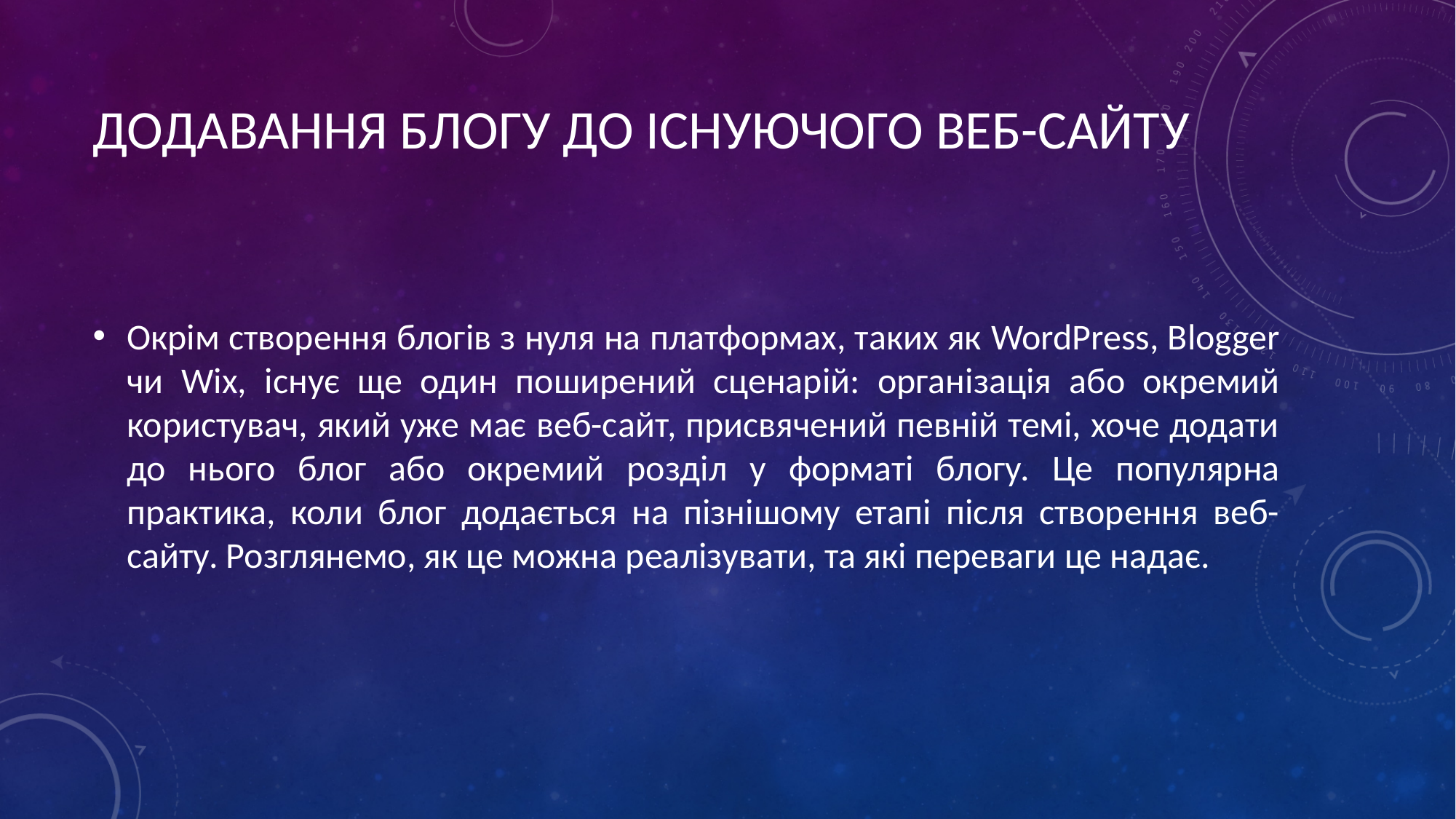

# Додавання блогу до існуючого веб-сайту
Окрім створення блогів з нуля на платформах, таких як WordPress, Blogger чи Wix, існує ще один поширений сценарій: організація або окремий користувач, який уже має веб-сайт, присвячений певній темі, хоче додати до нього блог або окремий розділ у форматі блогу. Це популярна практика, коли блог додається на пізнішому етапі після створення веб-сайту. Розглянемо, як це можна реалізувати, та які переваги це надає.